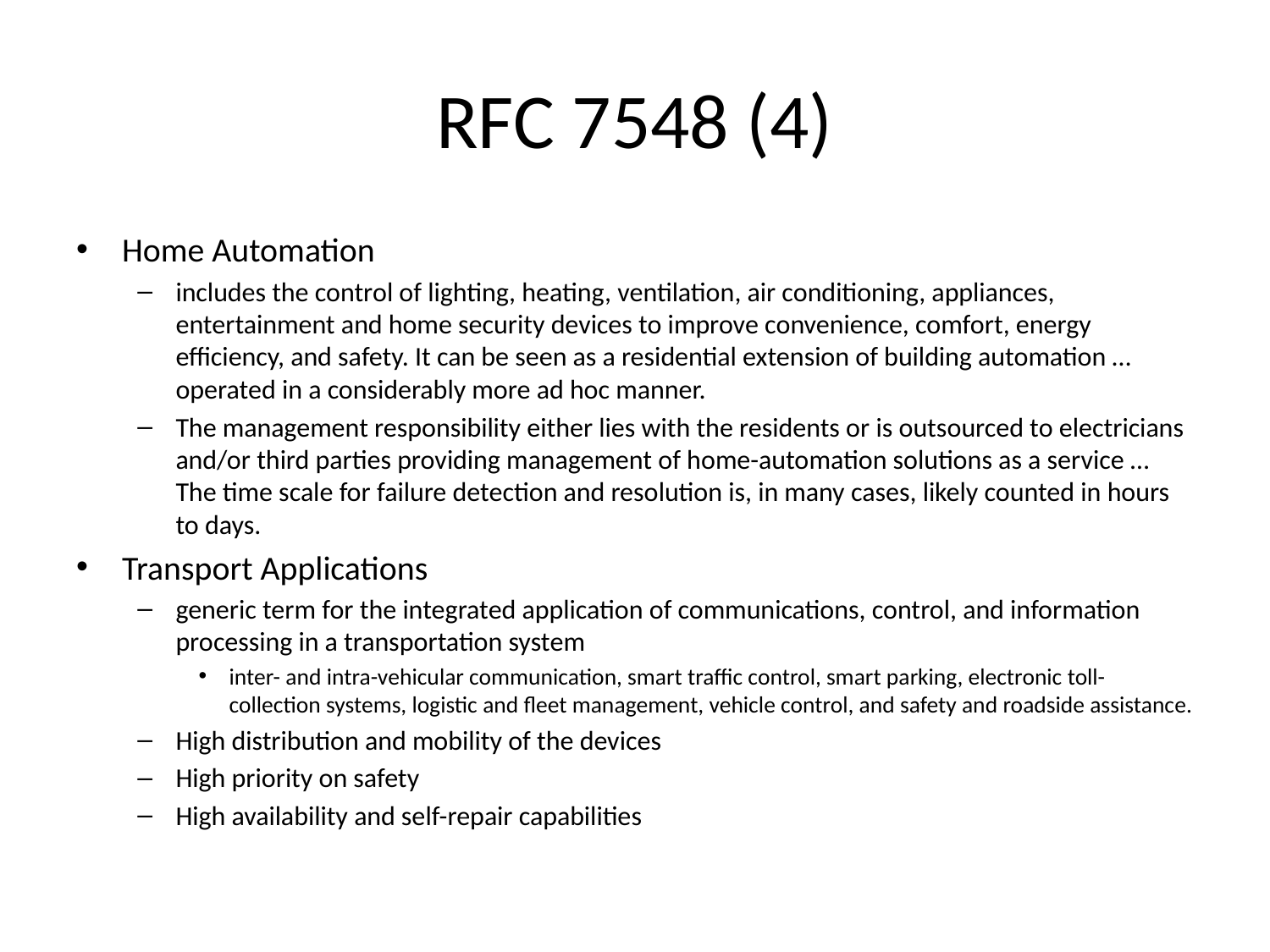

# RFC 7548 (4)
Home Automation
includes the control of lighting, heating, ventilation, air conditioning, appliances, entertainment and home security devices to improve convenience, comfort, energy efficiency, and safety. It can be seen as a residential extension of building automation … operated in a considerably more ad hoc manner.
The management responsibility either lies with the residents or is outsourced to electricians and/or third parties providing management of home-automation solutions as a service … The time scale for failure detection and resolution is, in many cases, likely counted in hours to days.
Transport Applications
generic term for the integrated application of communications, control, and information processing in a transportation system
inter- and intra-vehicular communication, smart traffic control, smart parking, electronic toll-collection systems, logistic and fleet management, vehicle control, and safety and roadside assistance.
High distribution and mobility of the devices
High priority on safety
High availability and self-repair capabilities